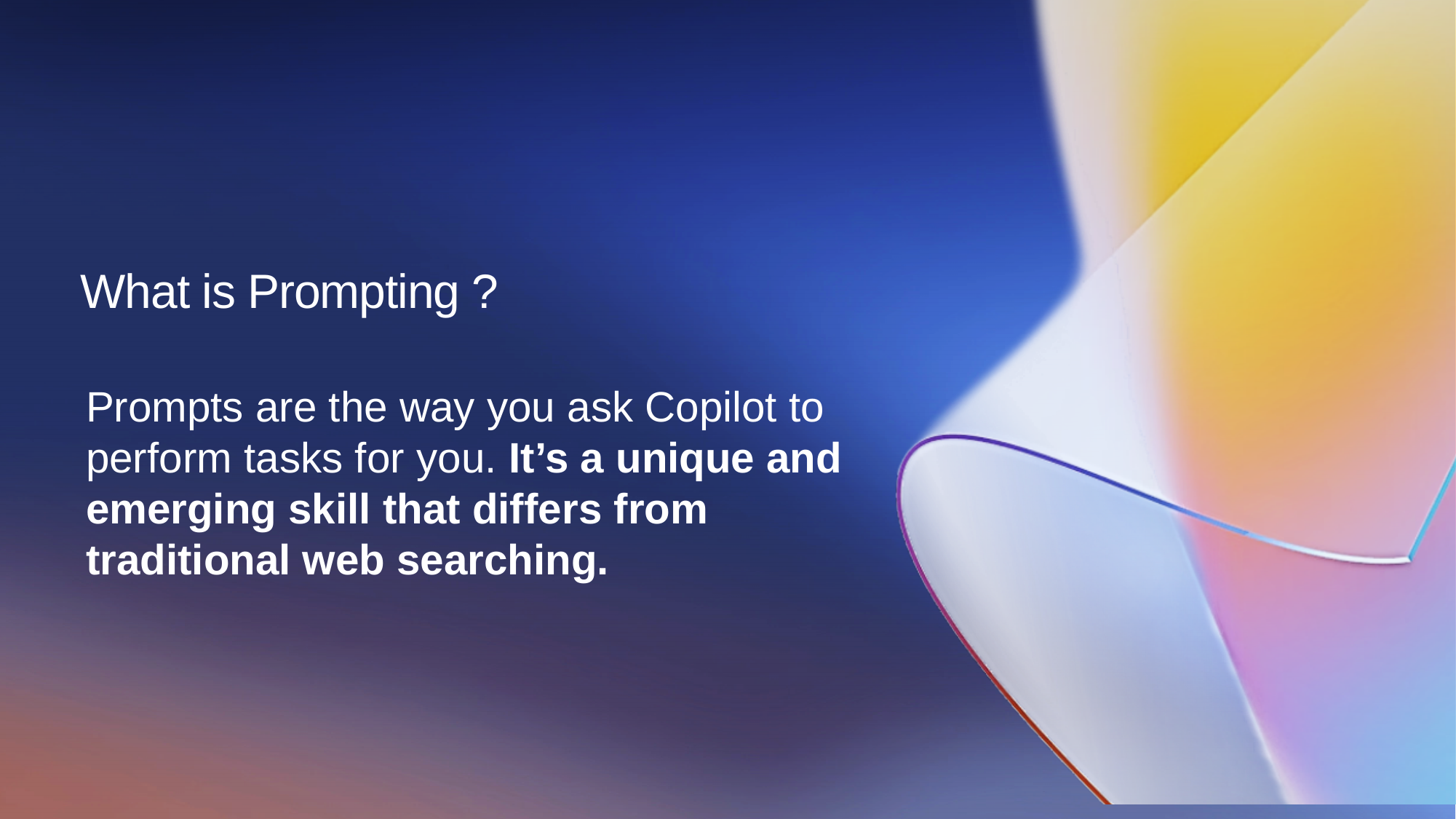

What is Prompting ?
Prompts are the way you ask Copilot to perform tasks for you. It’s a unique and emerging skill that differs from traditional web searching.